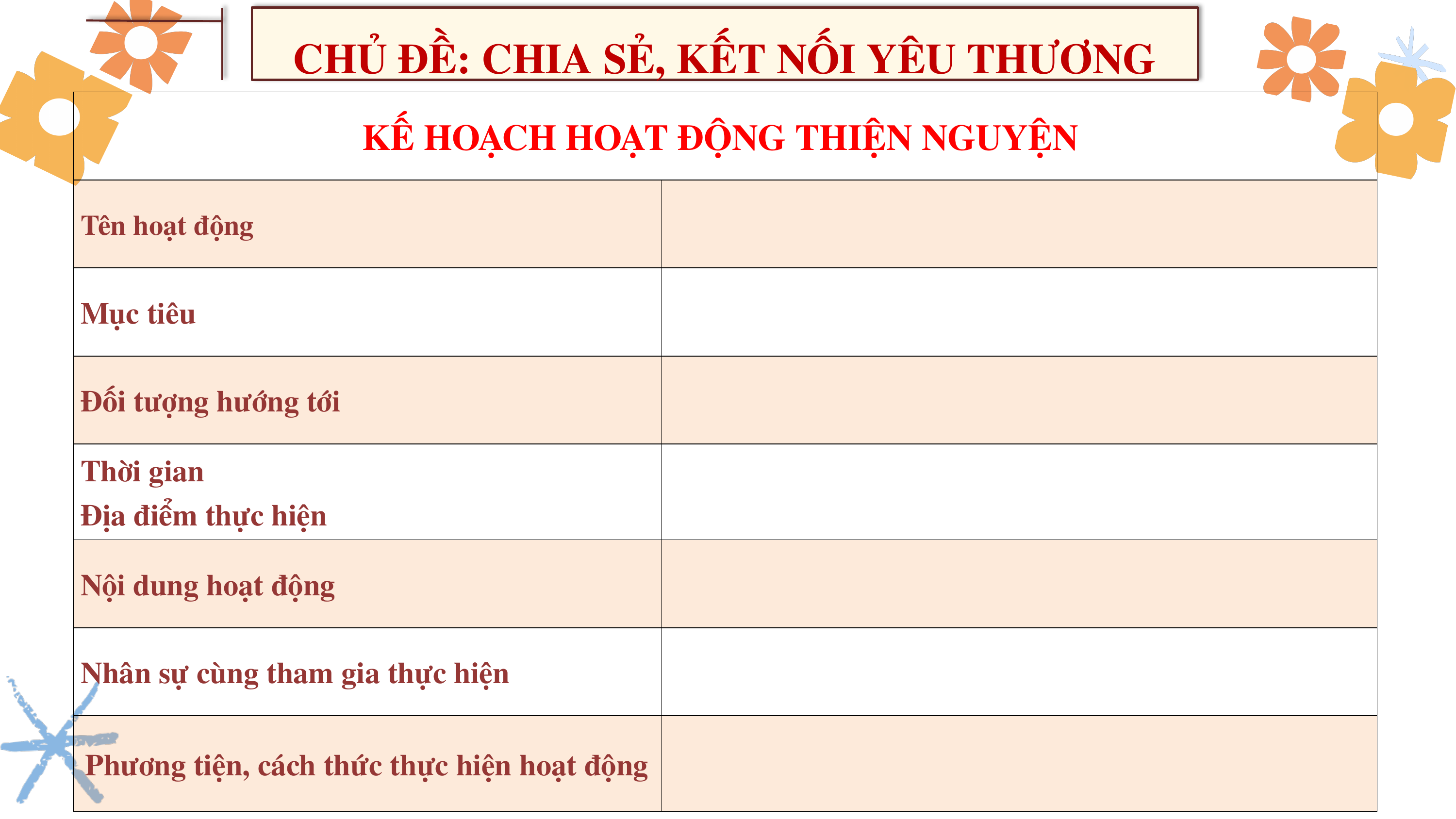

CHỦ ĐỀ: CHIA SẺ, KẾT NỐI YÊU THƯƠNG

| KẾ HOẠCH HOẠT ĐỘNG THIỆN NGUYỆN |  |
| --- | --- |
| Tên hoạt động |  |
| Mục tiêu |  |
| Đối tượng hướng tới |  |
| Thời gian Địa điểm thực hiện |  |
| Nội dung hoạt động |  |
| Nhân sự cùng tham gia thực hiện |  |
| Phương tiện, cách thức thực hiện hoạt động |  |